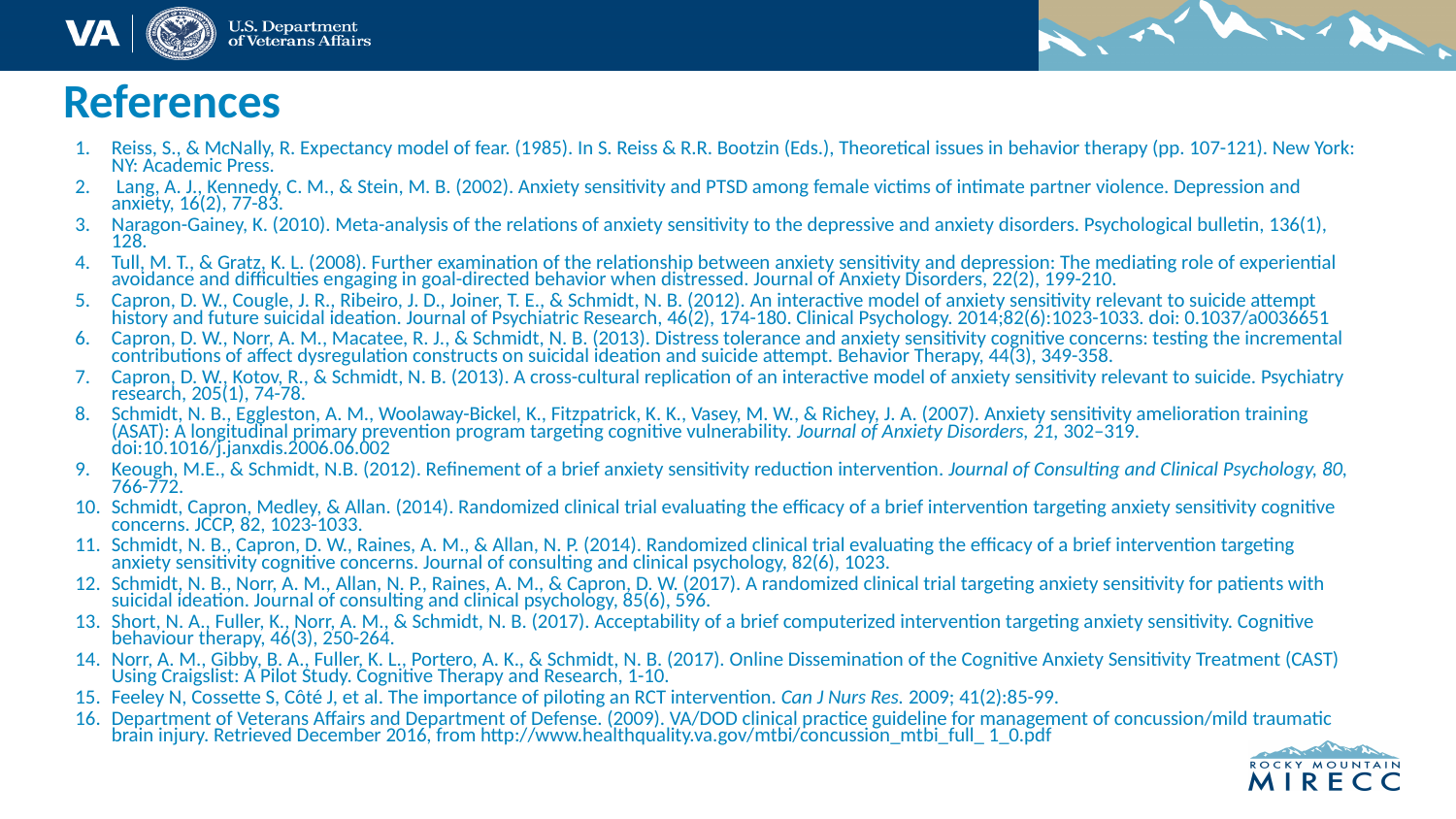

# References
Reiss, S., & McNally, R. Expectancy model of fear. (1985). In S. Reiss & R.R. Bootzin (Eds.), Theoretical issues in behavior therapy (pp. 107-121). New York: NY: Academic Press.
 Lang, A. J., Kennedy, C. M., & Stein, M. B. (2002). Anxiety sensitivity and PTSD among female victims of intimate partner violence. Depression and anxiety, 16(2), 77-83.
Naragon-Gainey, K. (2010). Meta-analysis of the relations of anxiety sensitivity to the depressive and anxiety disorders. Psychological bulletin, 136(1), 128.
Tull, M. T., & Gratz, K. L. (2008). Further examination of the relationship between anxiety sensitivity and depression: The mediating role of experiential avoidance and difficulties engaging in goal-directed behavior when distressed. Journal of Anxiety Disorders, 22(2), 199-210.
Capron, D. W., Cougle, J. R., Ribeiro, J. D., Joiner, T. E., & Schmidt, N. B. (2012). An interactive model of anxiety sensitivity relevant to suicide attempt history and future suicidal ideation. Journal of Psychiatric Research, 46(2), 174-180. Clinical Psychology. 2014;82(6):1023-1033. doi: 0.1037/a0036651
Capron, D. W., Norr, A. M., Macatee, R. J., & Schmidt, N. B. (2013). Distress tolerance and anxiety sensitivity cognitive concerns: testing the incremental contributions of affect dysregulation constructs on suicidal ideation and suicide attempt. Behavior Therapy, 44(3), 349-358.
Capron, D. W., Kotov, R., & Schmidt, N. B. (2013). A cross-cultural replication of an interactive model of anxiety sensitivity relevant to suicide. Psychiatry research, 205(1), 74-78.
Schmidt, N. B., Eggleston, A. M., Woolaway-Bickel, K., Fitzpatrick, K. K., Vasey, M. W., & Richey, J. A. (2007). Anxiety sensitivity amelioration training (ASAT): A longitudinal primary prevention program targeting cognitive vulnerability. Journal of Anxiety Disorders, 21, 302–319. doi:10.1016/j.janxdis.2006.06.002
Keough, M.E., & Schmidt, N.B. (2012). Refinement of a brief anxiety sensitivity reduction intervention. Journal of Consulting and Clinical Psychology, 80, 766-772.
Schmidt, Capron, Medley, & Allan. (2014). Randomized clinical trial evaluating the efficacy of a brief intervention targeting anxiety sensitivity cognitive concerns. JCCP, 82, 1023-1033.
Schmidt, N. B., Capron, D. W., Raines, A. M., & Allan, N. P. (2014). Randomized clinical trial evaluating the efficacy of a brief intervention targeting anxiety sensitivity cognitive concerns. Journal of consulting and clinical psychology, 82(6), 1023.
Schmidt, N. B., Norr, A. M., Allan, N. P., Raines, A. M., & Capron, D. W. (2017). A randomized clinical trial targeting anxiety sensitivity for patients with suicidal ideation. Journal of consulting and clinical psychology, 85(6), 596.
Short, N. A., Fuller, K., Norr, A. M., & Schmidt, N. B. (2017). Acceptability of a brief computerized intervention targeting anxiety sensitivity. Cognitive behaviour therapy, 46(3), 250-264.
Norr, A. M., Gibby, B. A., Fuller, K. L., Portero, A. K., & Schmidt, N. B. (2017). Online Dissemination of the Cognitive Anxiety Sensitivity Treatment (CAST) Using Craigslist: A Pilot Study. Cognitive Therapy and Research, 1-10.
Feeley N, Cossette S, Côté J, et al. The importance of piloting an RCT intervention. Can J Nurs Res. 2009; 41(2):85-99.
Department of Veterans Affairs and Department of Defense. (2009). VA/DOD clinical practice guideline for management of concussion/mild traumatic brain injury. Retrieved December 2016, from http://www.healthquality.va.gov/mtbi/concussion_mtbi_full_ 1_0.pdf